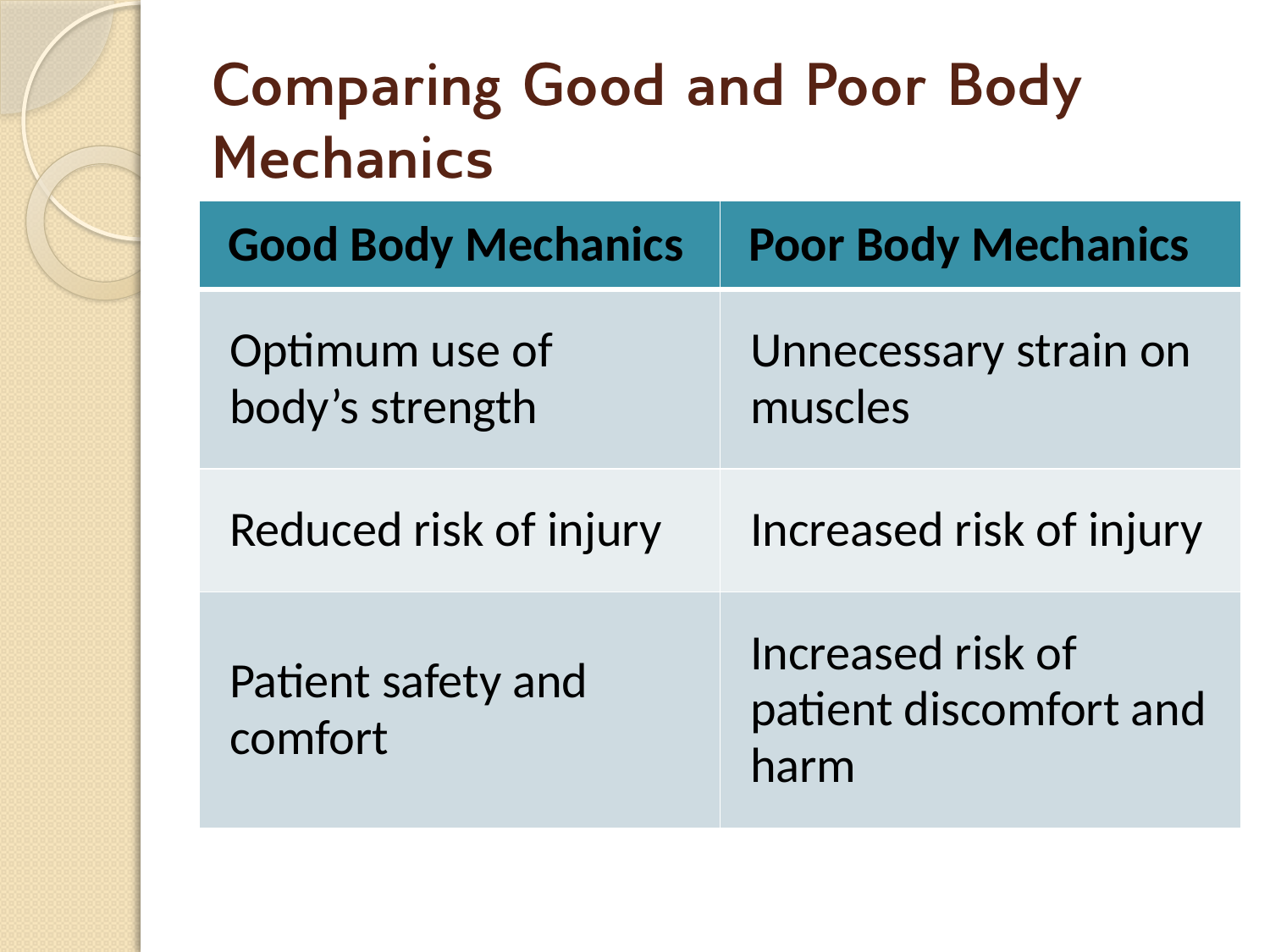

# Comparing Good and Poor Body Mechanics
| Good Body Mechanics | Poor Body Mechanics |
| --- | --- |
| Optimum use of body’s strength | Unnecessary strain on muscles |
| Reduced risk of injury | Increased risk of injury |
| Patient safety and comfort | Increased risk of patient discomfort and harm |